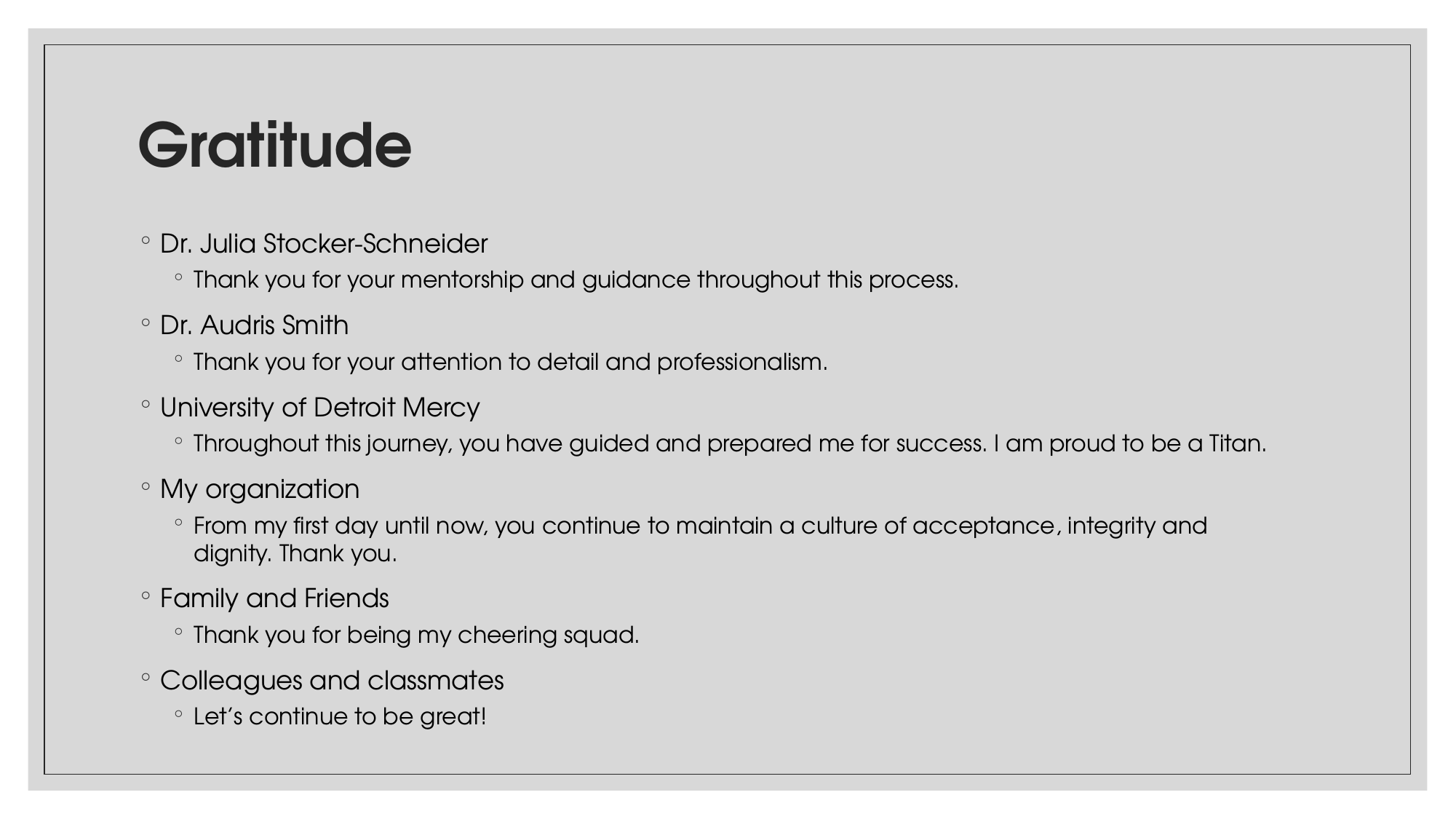

# Gratitude
Dr. Julia Stocker-Schneider
Thank you for your mentorship and guidance throughout this process.
Dr. Audris Smith
Thank you for your attention to detail and professionalism.
University of Detroit Mercy
Throughout this journey, you have guided and prepared me for success. I am proud to be a Titan.
My organization
From my first day until now, you continue to maintain a culture of acceptance, integrity and dignity. Thank you.
Family and Friends
Thank you for being my cheering squad.
Colleagues and classmates
Let’s continue to be great!